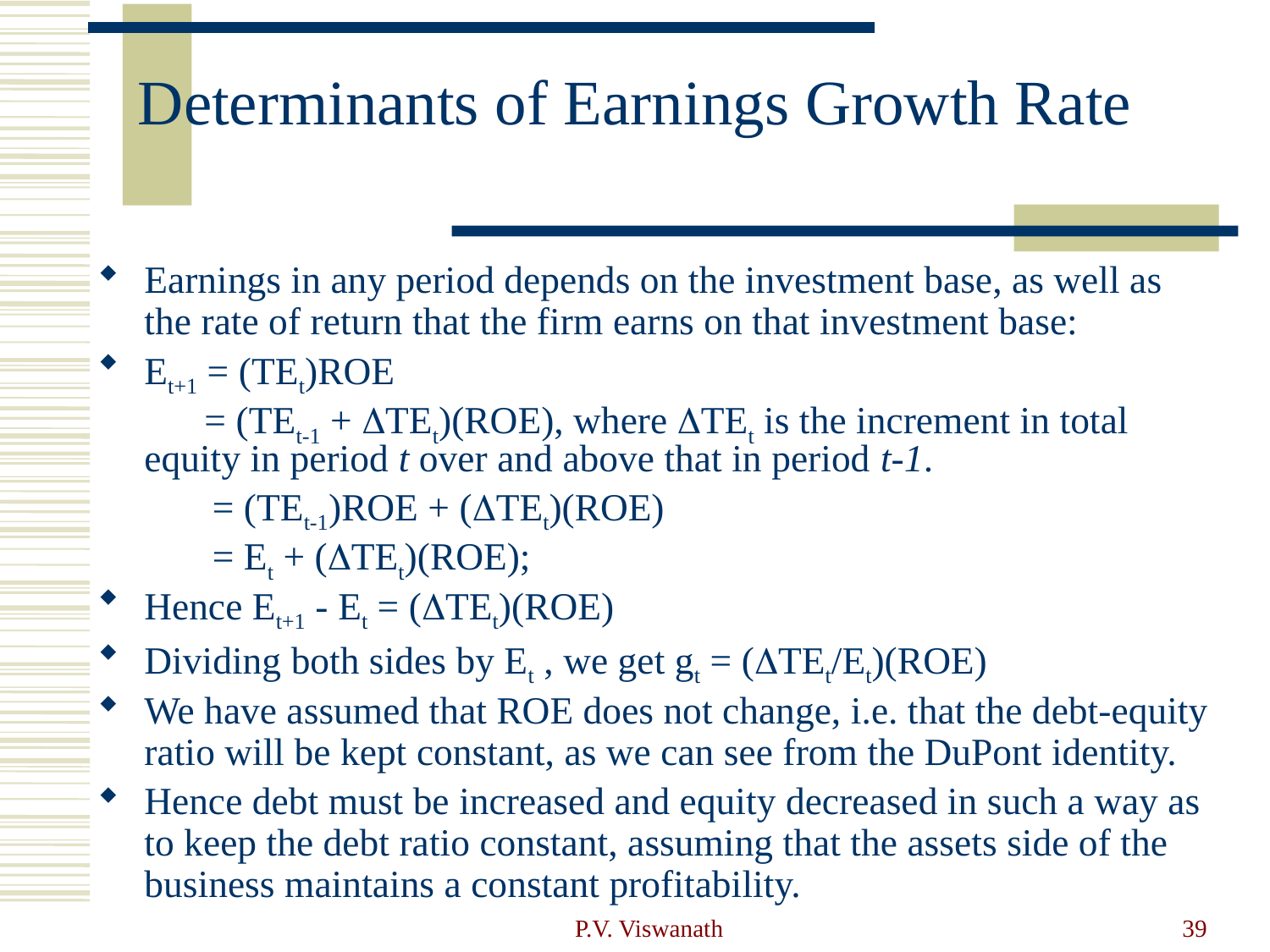

# Determinants of Earnings Growth Rate
Earnings in any period depends on the investment base, as well as the rate of return that the firm earns on that investment base:
Et+1 = (TEt)ROE
           = (TEt-1 + ΔTEt)(ROE), where ΔTEt is the increment in total equity in period t over and above that in period t-1.
 	       = (TEt-1)ROE + (ΔTEt)(ROE)
 	       = Et + (ΔTEt)(ROE);
Hence Et+1 - Et = (ΔTEt)(ROE)
Dividing both sides by Et , we get gt = (ΔTEt/Et)(ROE)
We have assumed that ROE does not change, i.e. that the debt-equity ratio will be kept constant, as we can see from the DuPont identity.
Hence debt must be increased and equity decreased in such a way as to keep the debt ratio constant, assuming that the assets side of the business maintains a constant profitability.

P.V. Viswanath
39